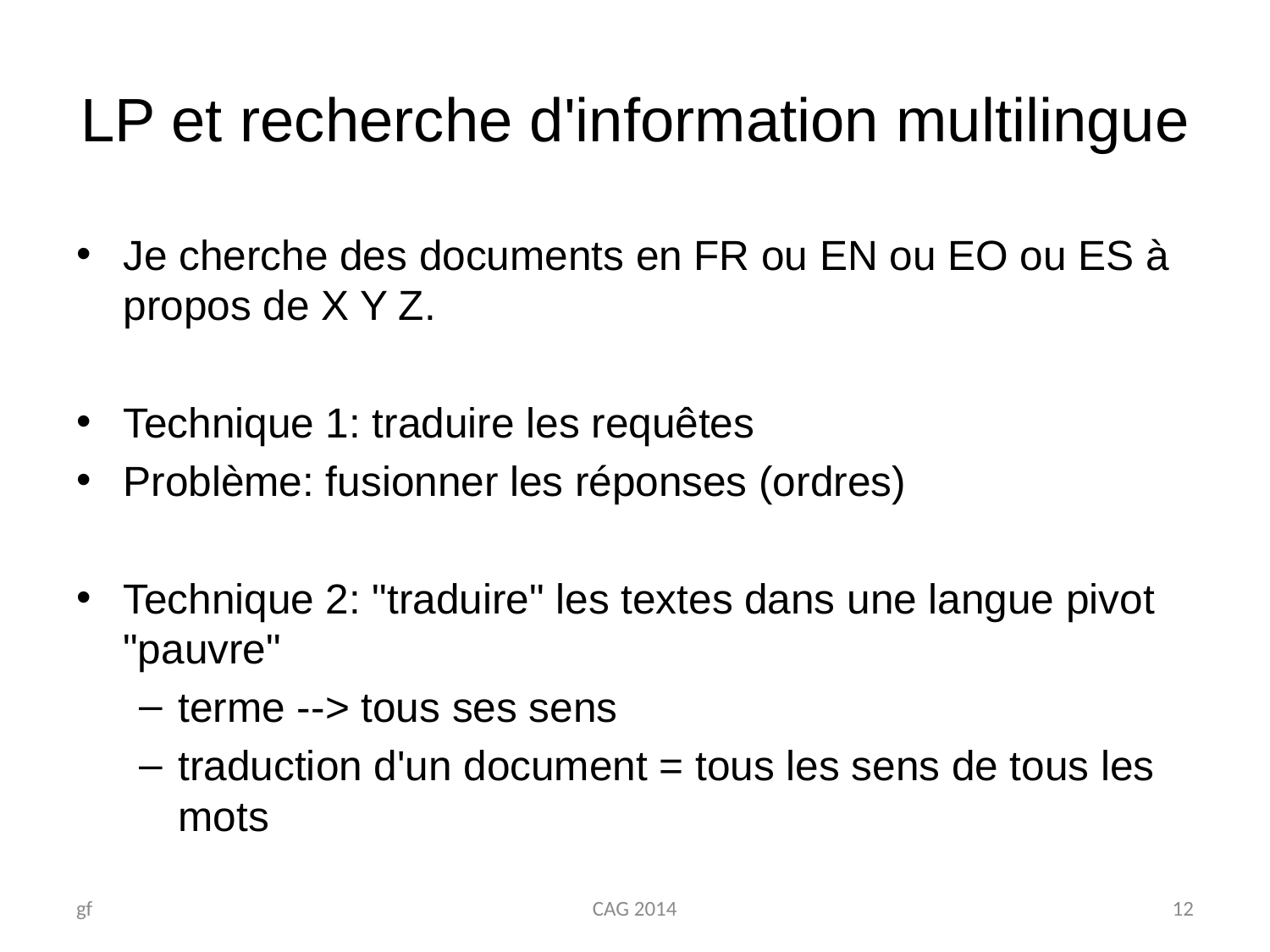

# LP et recherche d'information multilingue
Je cherche des documents en FR ou EN ou EO ou ES à propos de X Y Z.

Technique 1: traduire les requêtes
Problème: fusionner les réponses (ordres)

Technique 2: "traduire" les textes dans une langue pivot "pauvre"
terme --> tous ses sens
traduction d'un document = tous les sens de tous les mots

gf
CAG 2014
12